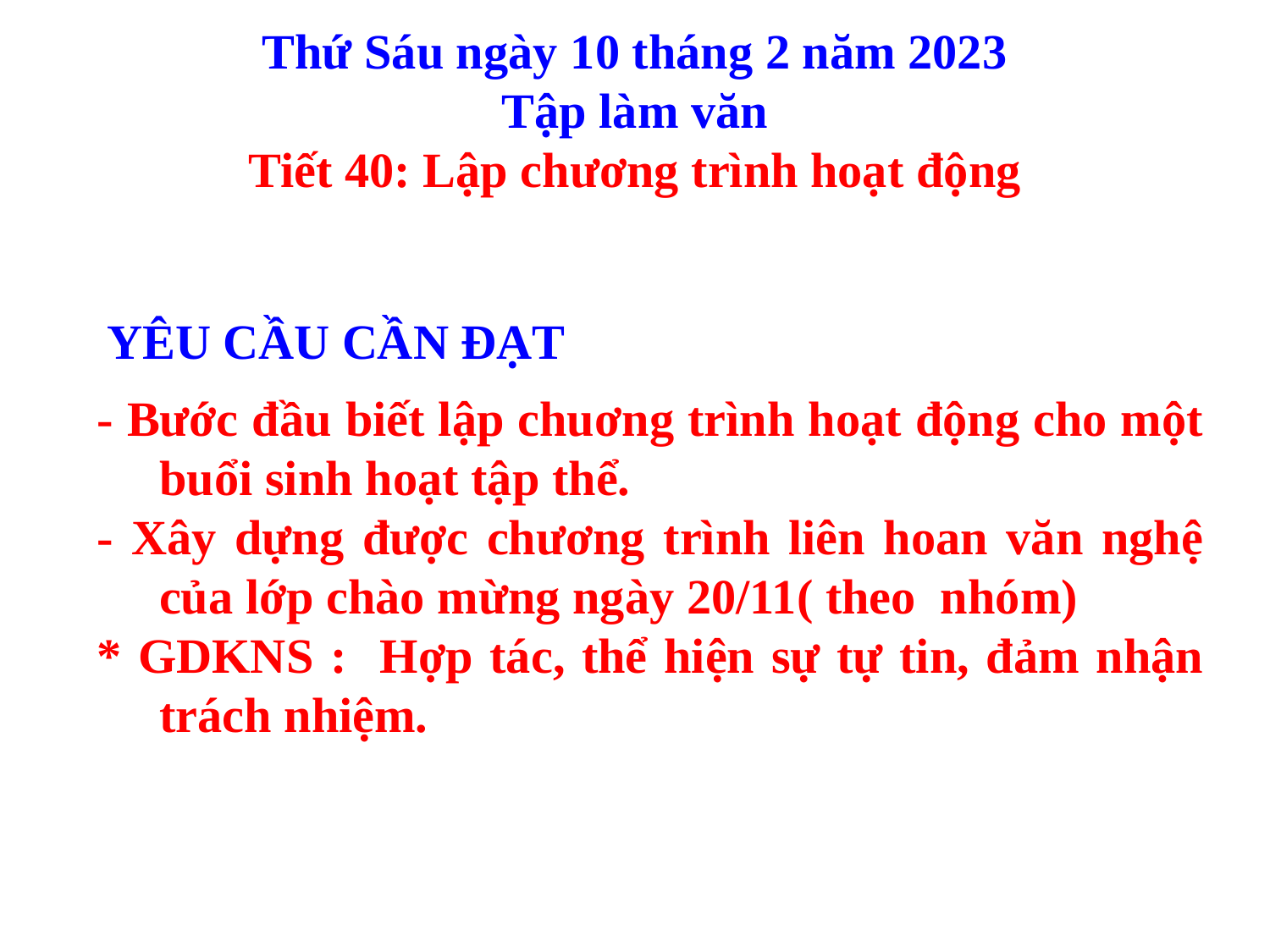

Thứ Sáu ngày 10 tháng 2 năm 2023
Tập làm văn
Tiết 40: Lập chương trình hoạt động
YÊU CẦU CẦN ĐẠT
- Bước đầu biết lập chuơng trình hoạt động cho một buổi sinh hoạt tập thể.
- Xây dựng được chương trình liên hoan văn nghệ của lớp chào mừng ngày 20/11( theo  nhóm)
* GDKNS :  Hợp tác, thể hiện sự tự tin, đảm nhận trách nhiệm.